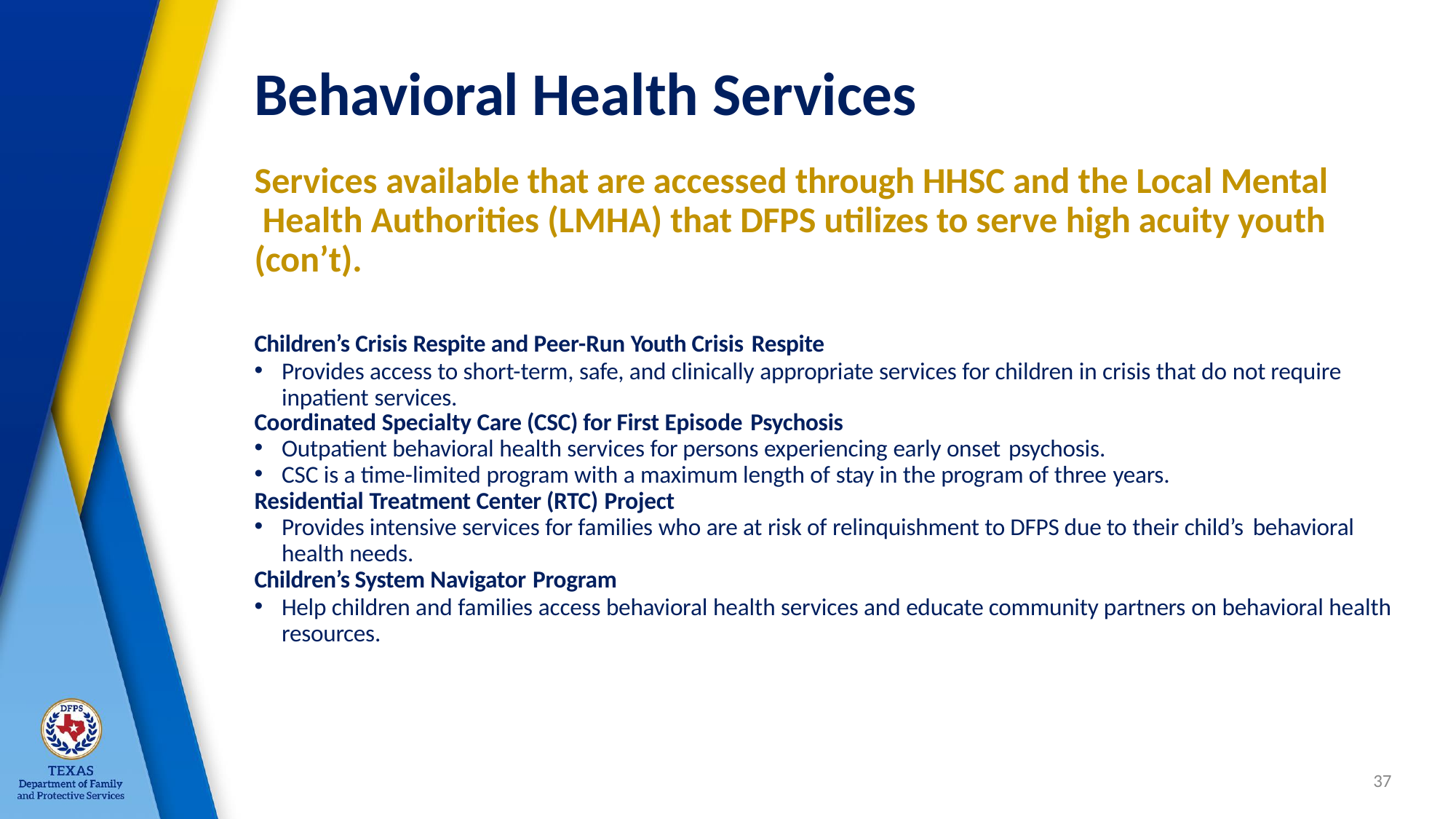

# Behavioral Health Services
Services available that are accessed through HHSC and the Local Mental  Health Authorities (LMHA) that DFPS utilizes to serve high acuity youth  (con’t).
Children’s Crisis Respite and Peer-Run Youth Crisis Respite
Provides access to short-term, safe, and clinically appropriate services for children in crisis that do not require  inpatient services.
Coordinated Specialty Care (CSC) for First Episode Psychosis
Outpatient behavioral health services for persons experiencing early onset psychosis.
CSC is a time-limited program with a maximum length of stay in the program of three years.
Residential Treatment Center (RTC) Project
Provides intensive services for families who are at risk of relinquishment to DFPS due to their child’s behavioral
health needs.
Children’s System Navigator Program
Help children and families access behavioral health services and educate community partners on behavioral health  resources.
37